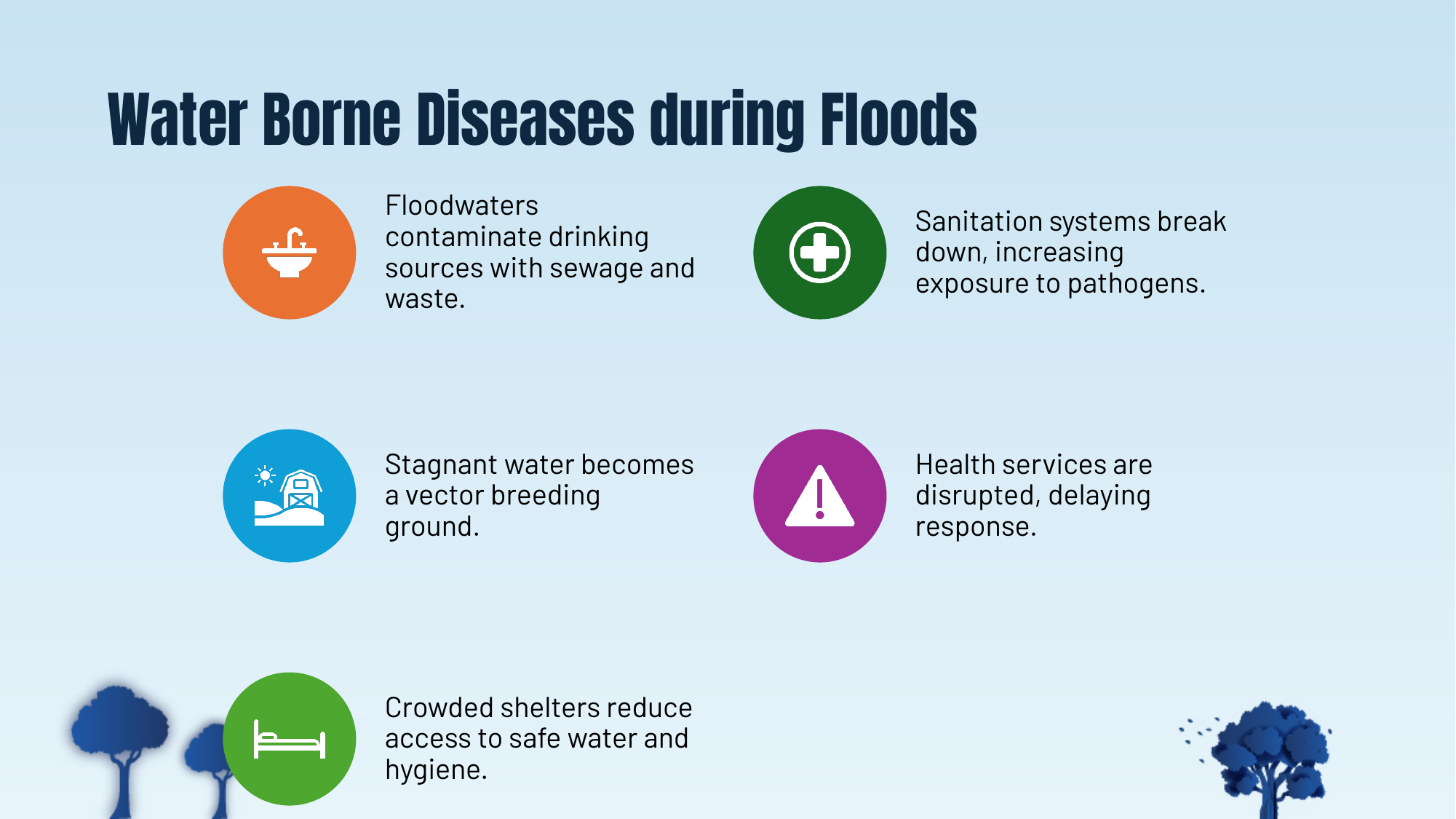

# Water Borne Diseases during Floods
Floodwaters contaminate drinking sources with sewage and waste.
Sanitation systems break down, increasing exposure to pathogens.
Stagnant water becomes a vector breeding ground.
Health services are disrupted, delaying response.
Crowded shelters reduce access to safe water and hygiene.